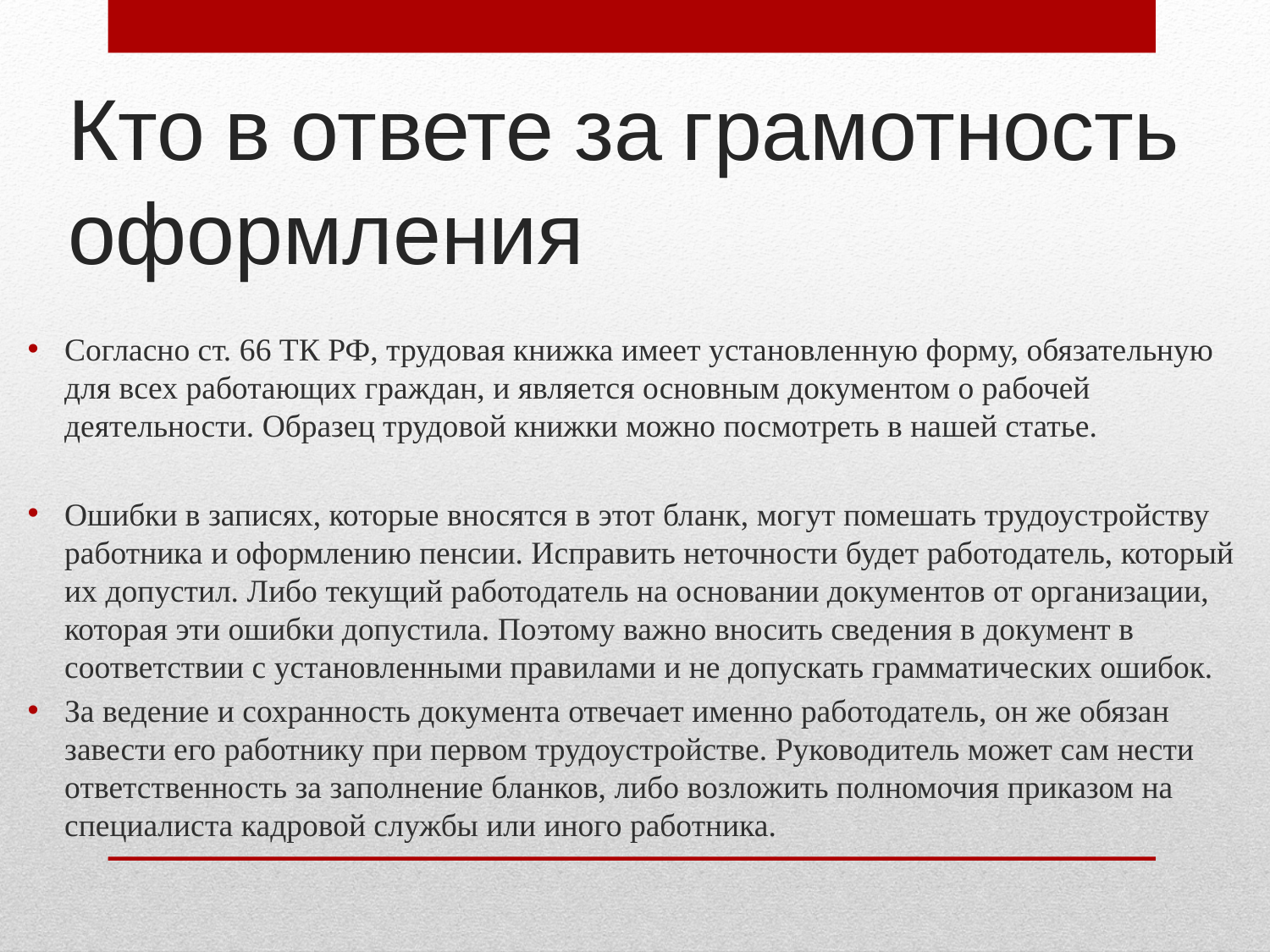

# Кто в ответе за грамотность оформления
Согласно ст. 66 ТК РФ, трудовая книжка имеет установленную форму, обязательную для всех работающих граждан, и является основным документом о рабочей деятельности. Образец трудовой книжки можно посмотреть в нашей статье.

Ошибки в записях, которые вносятся в этот бланк, могут помешать трудоустройству работника и оформлению пенсии. Исправить неточности будет работодатель, который их допустил. Либо текущий работодатель на основании документов от организации, которая эти ошибки допустила. Поэтому важно вносить сведения в документ в соответствии с установленными правилами и не допускать грамматических ошибок.
За ведение и сохранность документа отвечает именно работодатель, он же обязан завести его работнику при первом трудоустройстве. Руководитель может сам нести ответственность за заполнение бланков, либо возложить полномочия приказом на специалиста кадровой службы или иного работника.